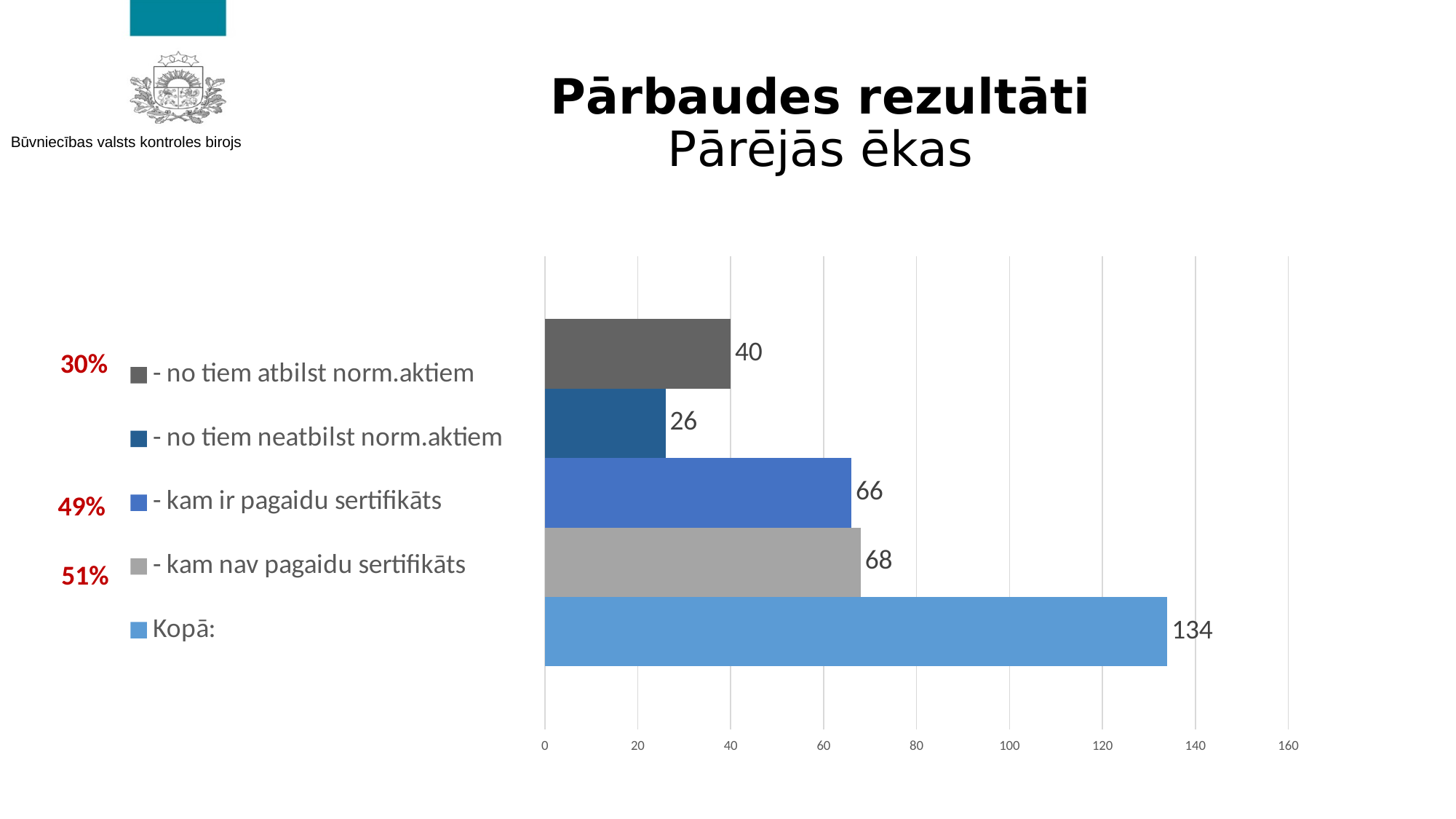

Pārbaudes rezultāti
Pārējās ēkas

### Chart

| Category | Kopā: | - kam nav pagaidu sertifikāts | - kam ir pagaidu sertifikāts | - no tiem neatbilst norm.aktiem  | - no tiem atbilst norm.aktiem  |
|---|---|---|---|---|---|
30%
49%
51%